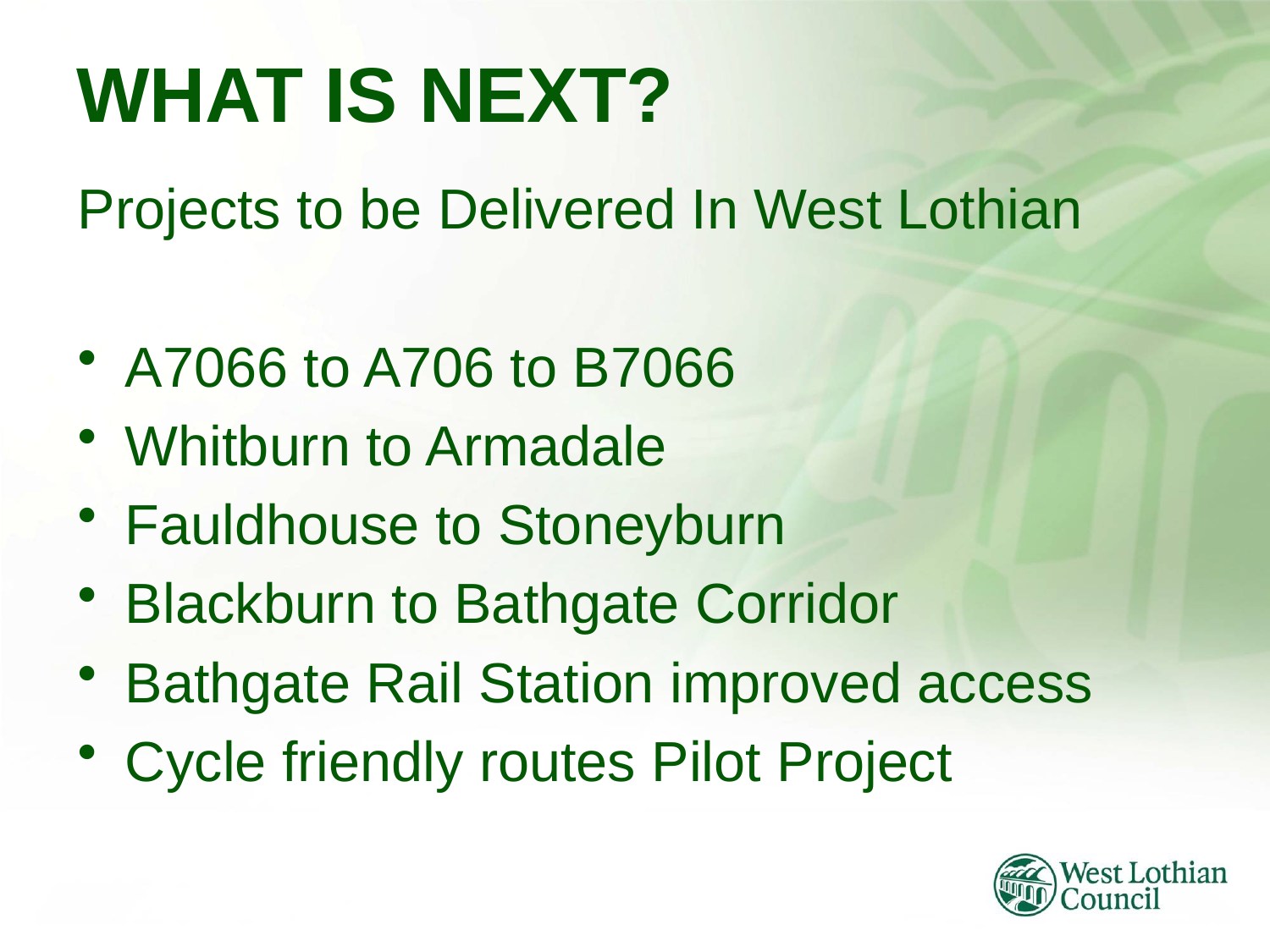

# WHAT IS NEXT?
Projects to be Delivered In West Lothian

A7066 to A706 to B7066
Whitburn to Armadale
Fauldhouse to Stoneyburn
Blackburn to Bathgate Corridor
Bathgate Rail Station improved access
Cycle friendly routes Pilot Project